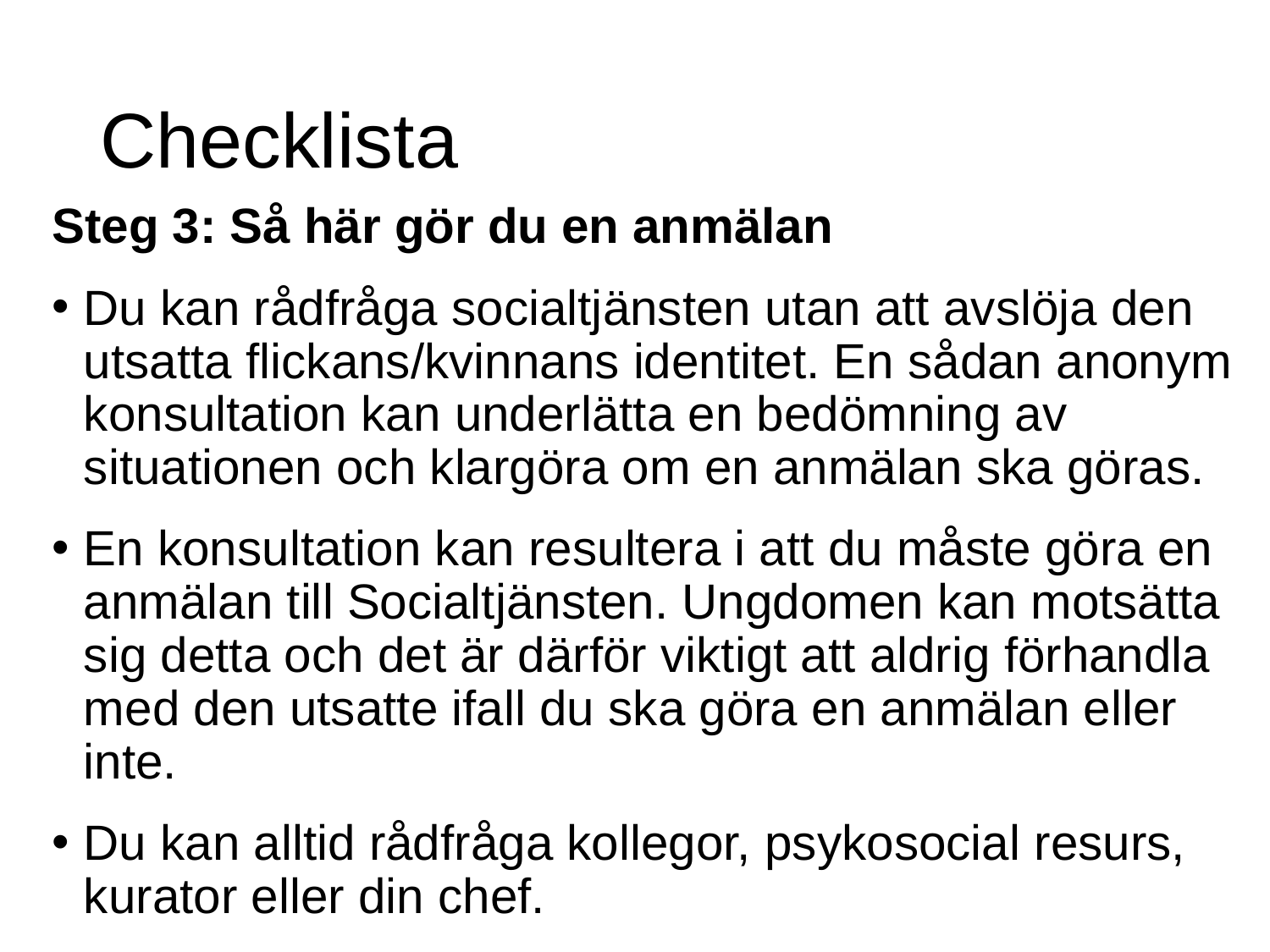

# Checklista
Steg 3: Så här gör du en anmälan
Du kan rådfråga socialtjänsten utan att avslöja den utsatta flickans/kvinnans identitet. En sådan anonym konsultation kan underlätta en bedömning av situationen och klargöra om en anmälan ska göras.
En konsultation kan resultera i att du måste göra en anmälan till Socialtjänsten. Ungdomen kan motsätta sig detta och det är därför viktigt att aldrig förhandla med den utsatte ifall du ska göra en anmälan eller inte.
Du kan alltid rådfråga kollegor, psykosocial resurs, kurator eller din chef.